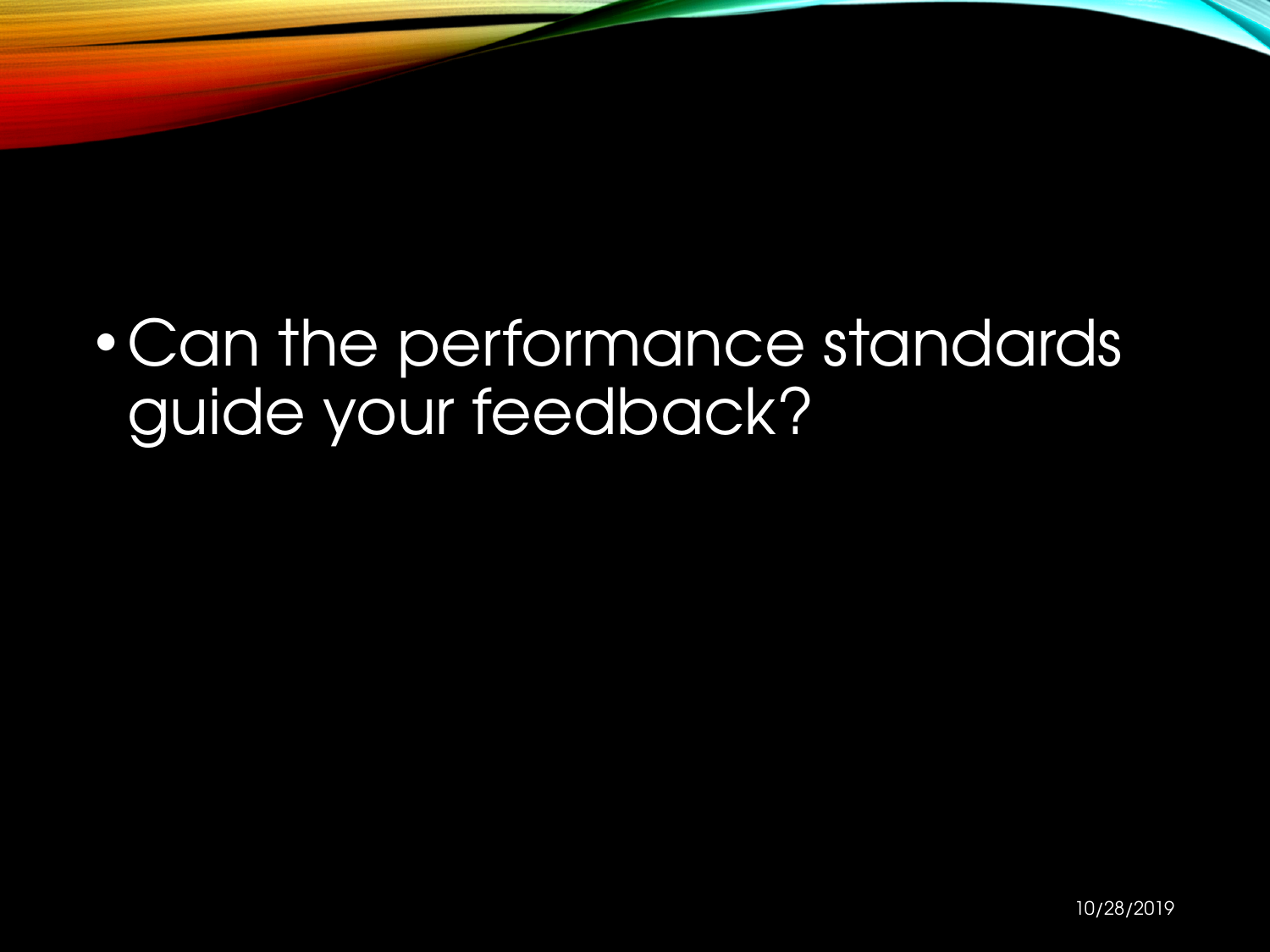

#
Can the performance standards guide your feedback?
10/28/2019